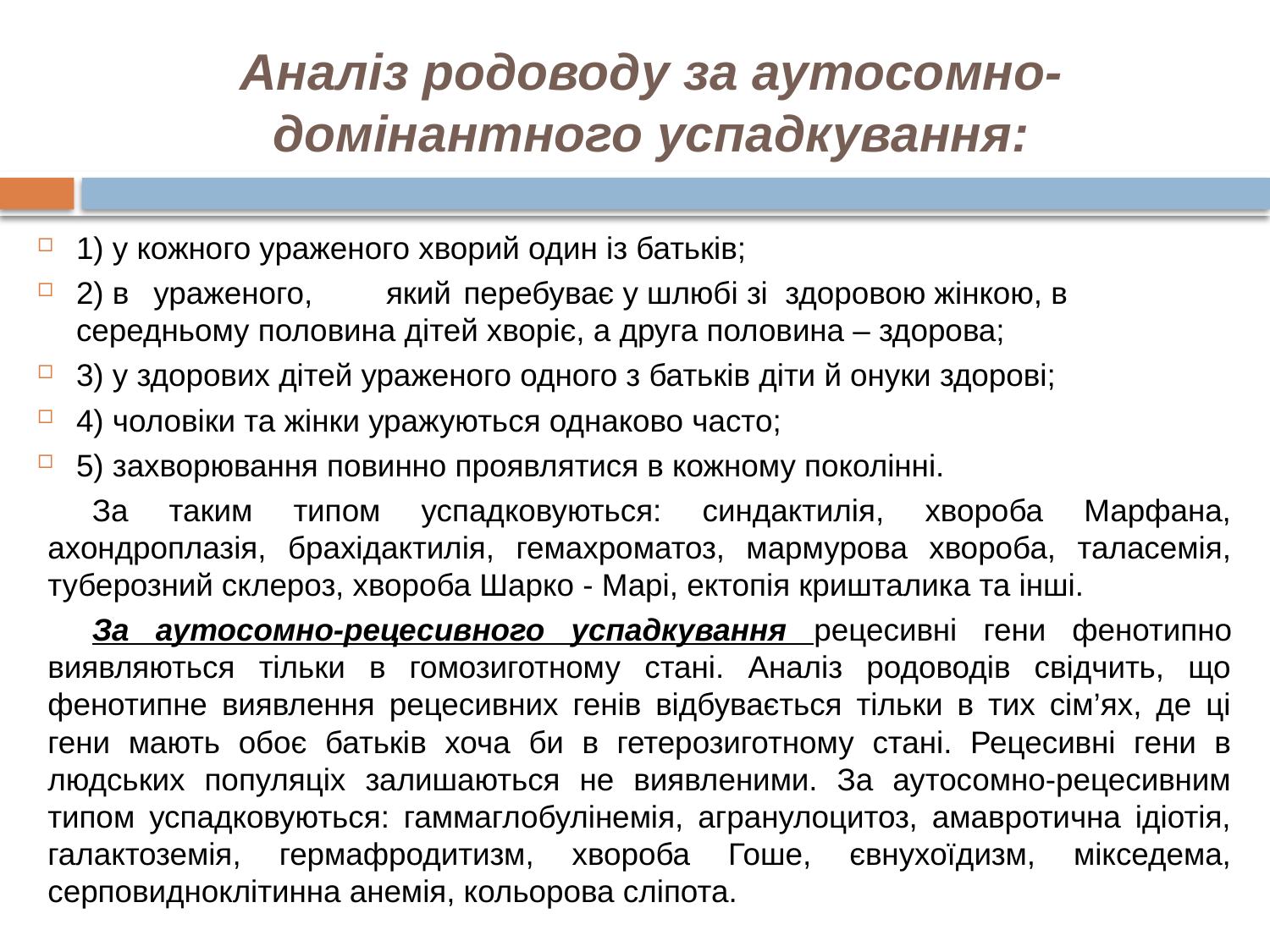

# Аналіз родоводу за аутосомно- домінантного успадкування:
1) у кожного ураженого хворий один із батьків;
2) в	ураженого,	який	перебуває у шлюбі зі  здоровою жінкою, в  середньому половина дітей хворіє, а друга половина – здорова;
3) у здорових дітей ураженого одного з батьків діти й онуки здорові;
4) чоловіки та жінки уражуються однаково часто;
5) захворювання повинно проявлятися в кожному поколінні.
За таким типом успадковуються: синдактилія, хвороба Марфана, ахондроплазія, брахідактилія, гемахроматоз, мармурова хвороба, таласемія, туберозний склероз, хвороба Шарко - Марі, ектопія кришталика та інші.
За аутосомно-рецесивного успадкування рецесивні гени фенотипно виявляються тільки в гомозиготному стані. Аналіз родоводів свідчить, що фенотипне виявлення рецесивних генів відбувається тільки в тих сім’ях, де ці гени мають обоє батьків хоча би в гетерозиготному стані. Рецесивні гени в людських популяціх залишаються не виявленими. За аутосомно-рецесивним типом успадковуються: гаммаглобулінемія, агранулоцитоз, амавротична ідіотія, галактоземія, гермафродитизм, хвороба Гоше, євнухоїдизм, мікседема, серповидноклітинна анемія, кольорова сліпота.